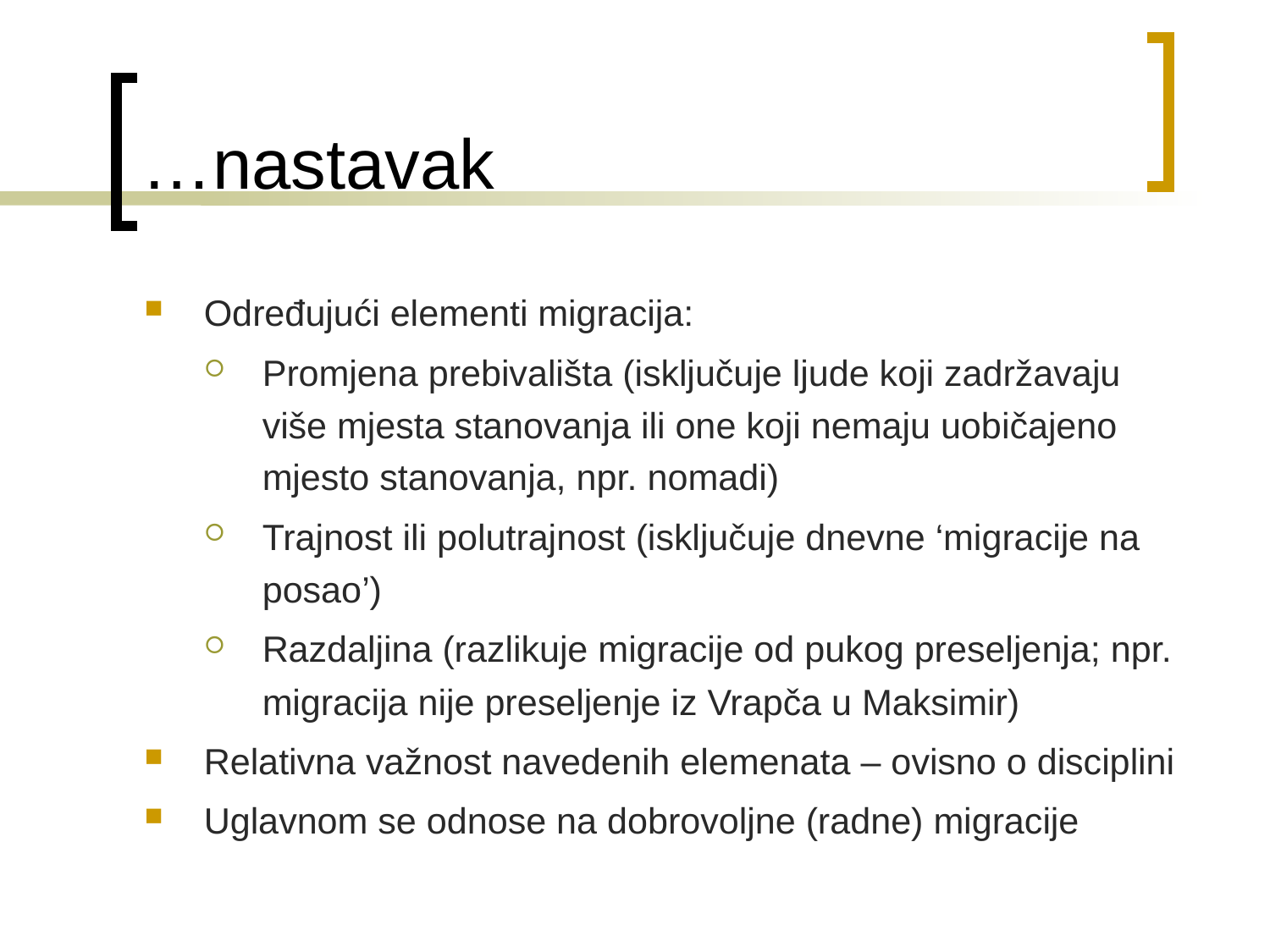

# …nastavak
Određujući elementi migracija:
Promjena prebivališta (isključuje ljude koji zadržavaju više mjesta stanovanja ili one koji nemaju uobičajeno mjesto stanovanja, npr. nomadi)
Trajnost ili polutrajnost (isključuje dnevne ‘migracije na posao’)
Razdaljina (razlikuje migracije od pukog preseljenja; npr. migracija nije preseljenje iz Vrapča u Maksimir)
Relativna važnost navedenih elemenata – ovisno o disciplini
Uglavnom se odnose na dobrovoljne (radne) migracije